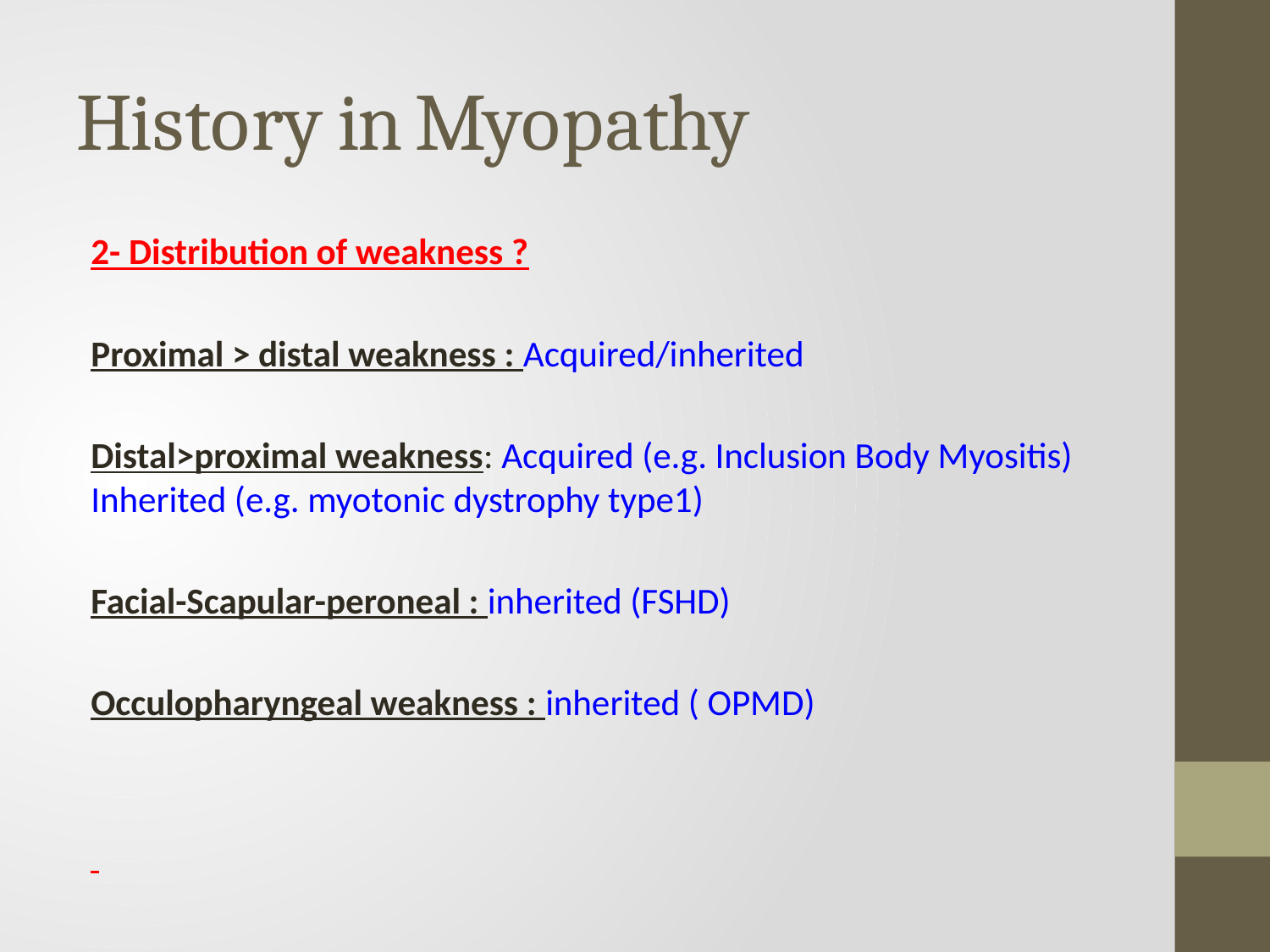

# History in Myopathy
2- Distribution of weakness ?

Proximal > distal weakness : Acquired/inherited

Distal>proximal weakness: Acquired (e.g. Inclusion Body Myositis) Inherited (e.g. myotonic dystrophy type1)

Facial-Scapular-peroneal : inherited (FSHD)

Occulopharyngeal weakness : inherited ( OPMD)